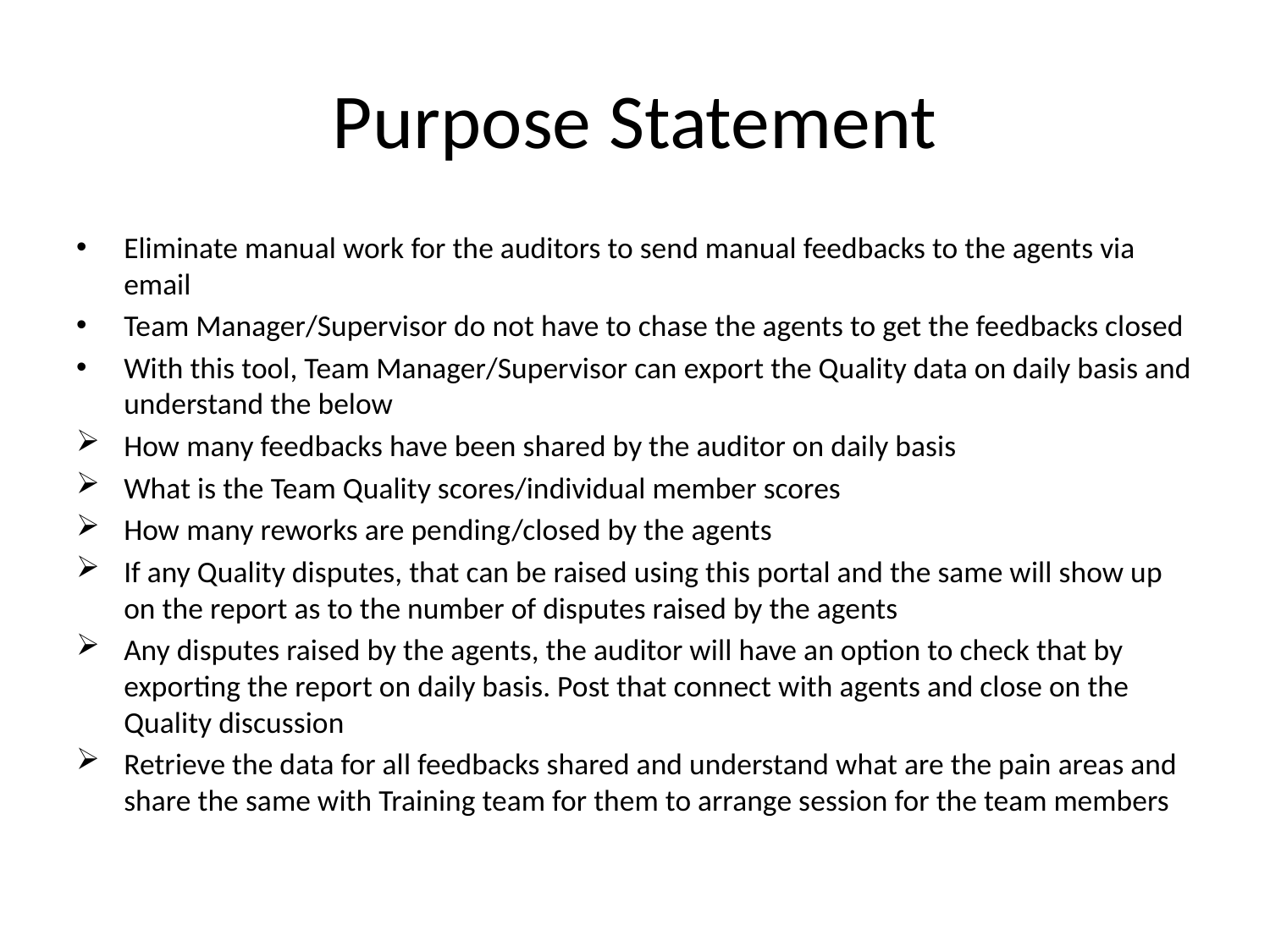

# Purpose Statement
Eliminate manual work for the auditors to send manual feedbacks to the agents via email
Team Manager/Supervisor do not have to chase the agents to get the feedbacks closed
With this tool, Team Manager/Supervisor can export the Quality data on daily basis and understand the below
How many feedbacks have been shared by the auditor on daily basis
What is the Team Quality scores/individual member scores
How many reworks are pending/closed by the agents
If any Quality disputes, that can be raised using this portal and the same will show up on the report as to the number of disputes raised by the agents
Any disputes raised by the agents, the auditor will have an option to check that by exporting the report on daily basis. Post that connect with agents and close on the Quality discussion
Retrieve the data for all feedbacks shared and understand what are the pain areas and share the same with Training team for them to arrange session for the team members